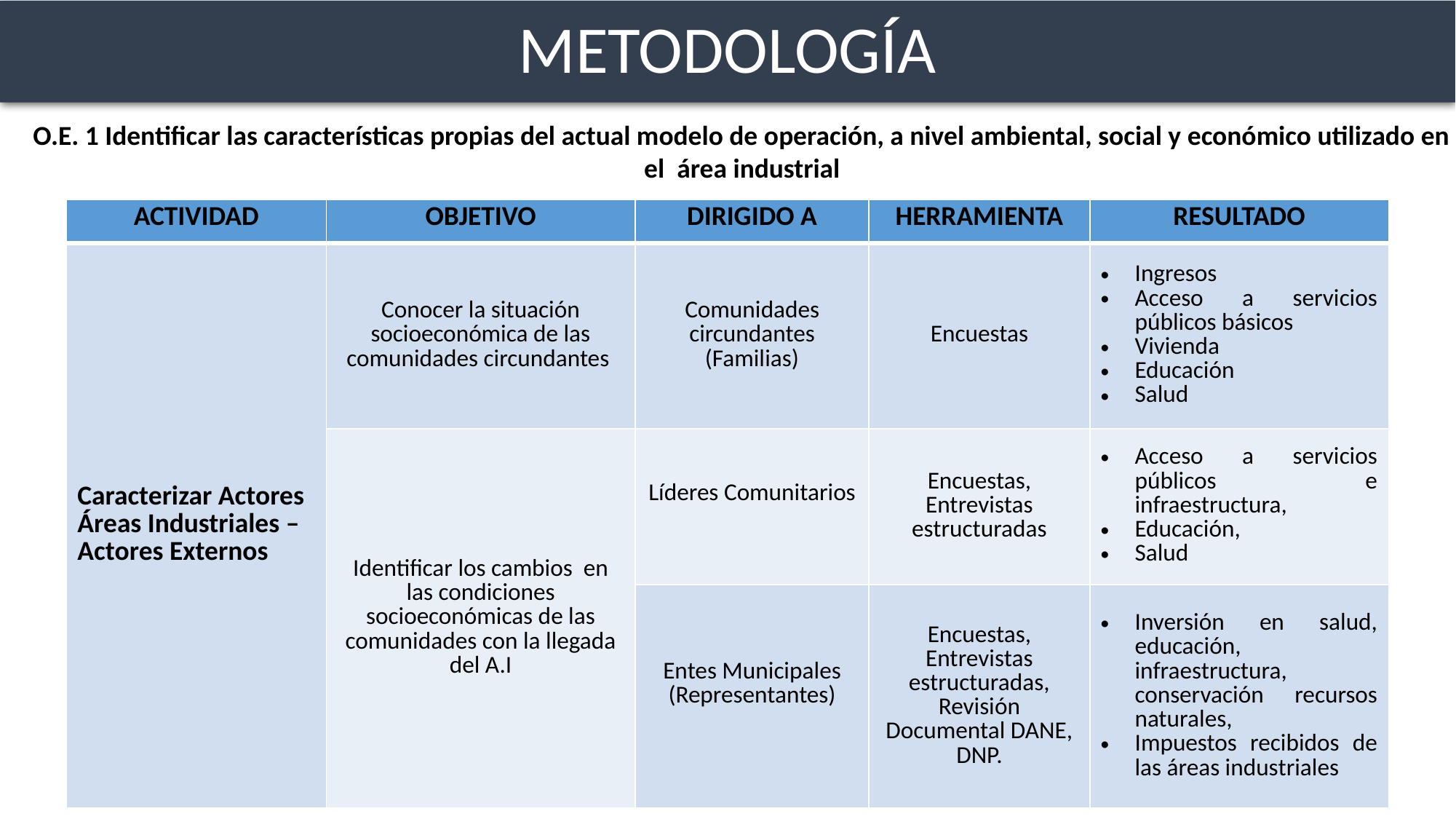

# METODOLOGÍA
O.E. 1 Identificar las características propias del actual modelo de operación, a nivel ambiental, social y económico utilizado en el  área industrial
| ACTIVIDAD | OBJETIVO | DIRIGIDO A | HERRAMIENTA | RESULTADO |
| --- | --- | --- | --- | --- |
| Caracterizar Actores Áreas Industriales – Actores Externos | Conocer la situación socioeconómica de las comunidades circundantes | Comunidades circundantes (Familias) | Encuestas | Ingresos Acceso a servicios públicos básicos Vivienda Educación Salud |
|  | Identificar los cambios en las condiciones socioeconómicas de las comunidades con la llegada del A.I | Líderes Comunitarios | Encuestas, Entrevistas estructuradas | Acceso a servicios públicos e infraestructura, Educación, Salud |
|  |  | Entes Municipales (Representantes) | Encuestas, Entrevistas estructuradas, Revisión Documental DANE, DNP. | Inversión en salud, educación, infraestructura, conservación recursos naturales, Impuestos recibidos de las áreas industriales |